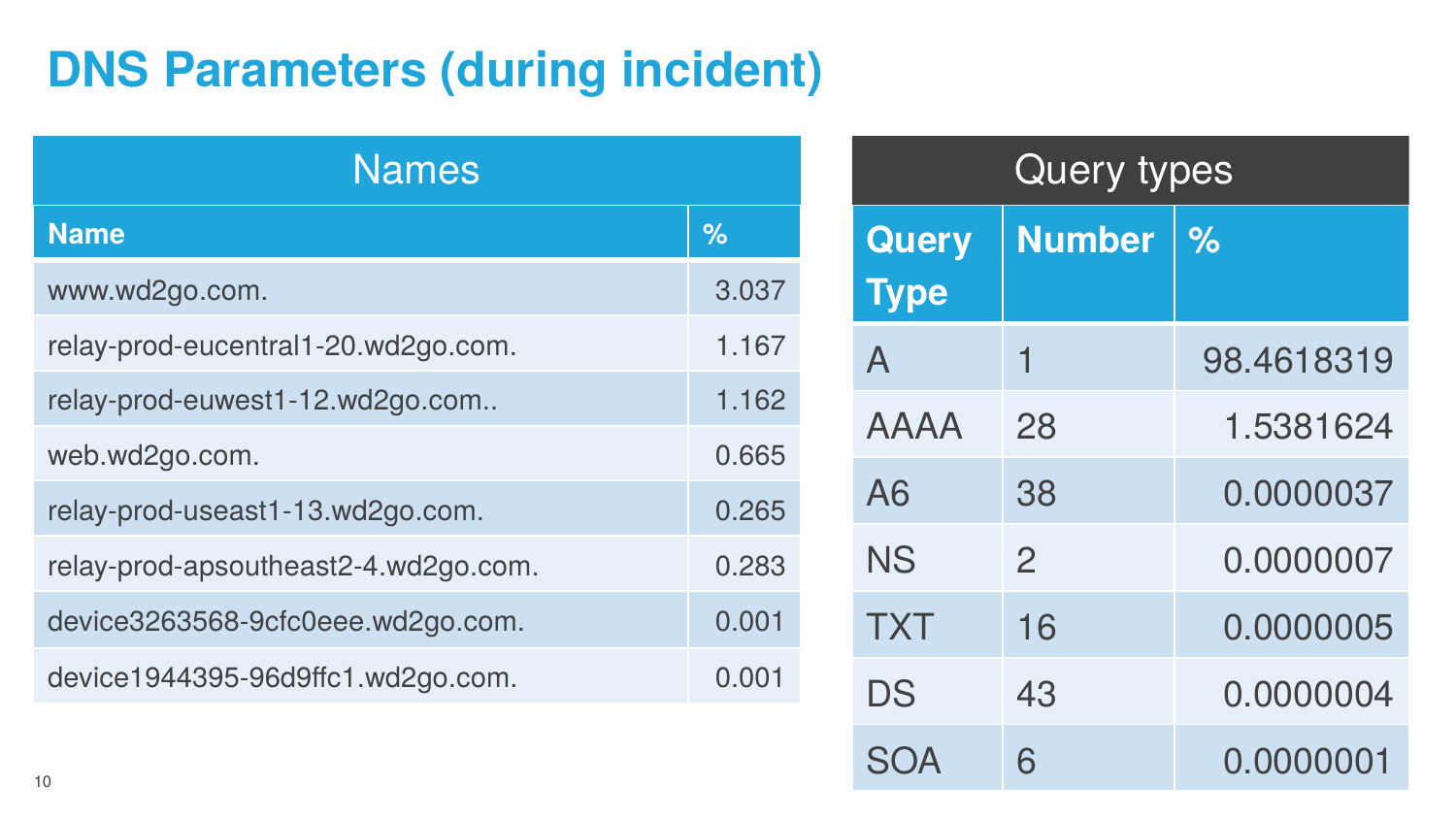

# DNS Parameters (during incident)
Names
Query types
| Name | % |
| --- | --- |
| www.wd2go.com. | 3.037 |
| relay-prod-eucentral1-20.wd2go.com. | 1.167 |
| relay-prod-euwest1-12.wd2go.com.. | 1.162 |
| web.wd2go.com. | 0.665 |
| relay-prod-useast1-13.wd2go.com. | 0.265 |
| relay-prod-apsoutheast2-4.wd2go.com. | 0.283 |
| device3263568-9cfc0eee.wd2go.com. | 0.001 |
| device1944395-96d9ffc1.wd2go.com. | 0.001 |
| Query Type | Number | % |
| --- | --- | --- |
| A | 1 | 98.4618319 |
| AAAA | 28 | 1.5381624 |
| A6 | 38 | 0.0000037 |
| NS | 2 | 0.0000007 |
| TXT | 16 | 0.0000005 |
| DS | 43 | 0.0000004 |
| SOA | 6 | 0.0000001 |
10